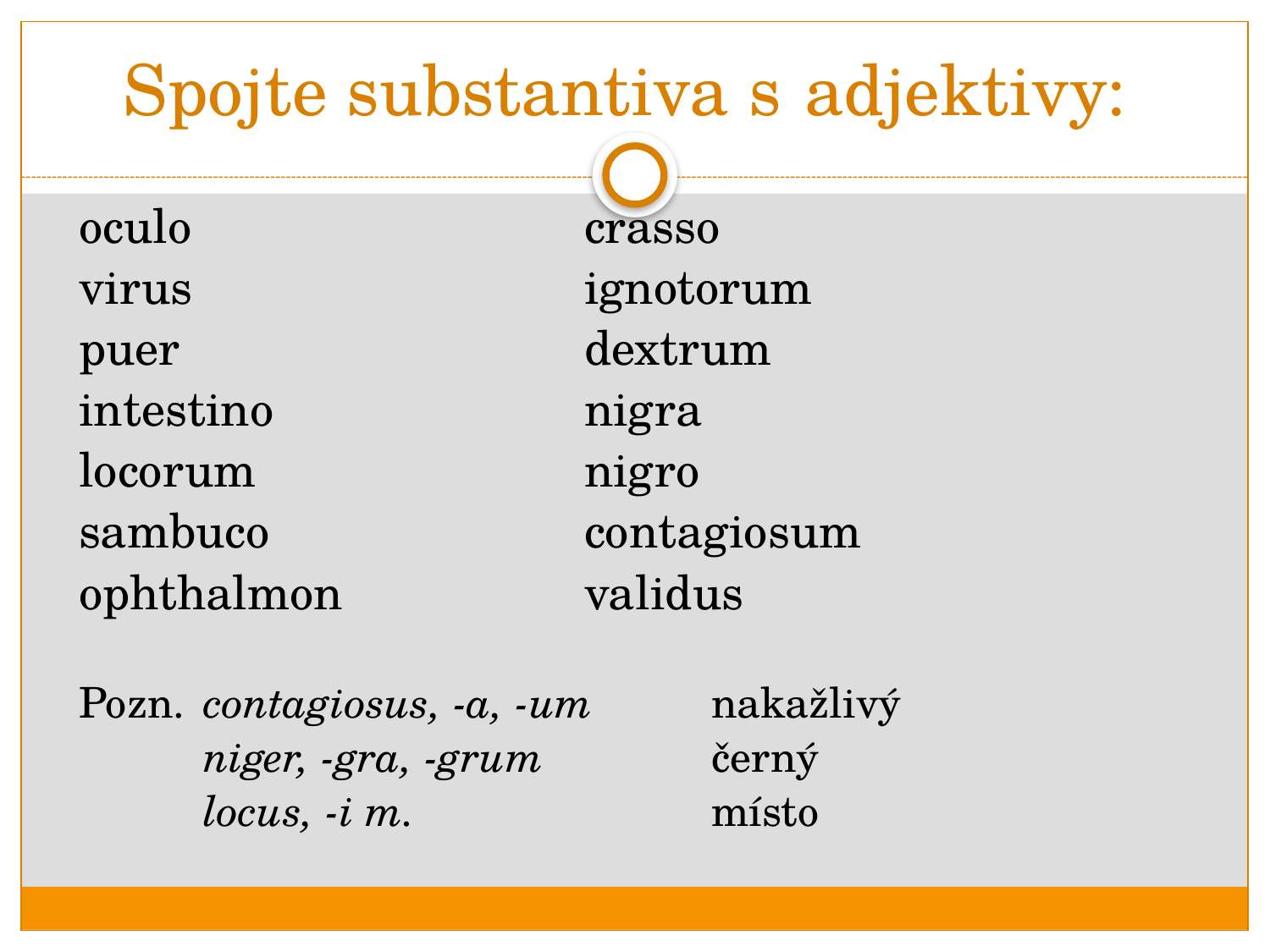

# Spojte substantiva s adjektivy:
oculo				crasso
virus				ignotorum
puer				dextrum
intestino			nigra
locorum			nigro
sambuco			contagiosum
ophthalmon		validus
Pozn. 	contagiosus, -a, -um 	nakažlivý
	niger, -gra, -grum		černý
	locus, -i m.			místo